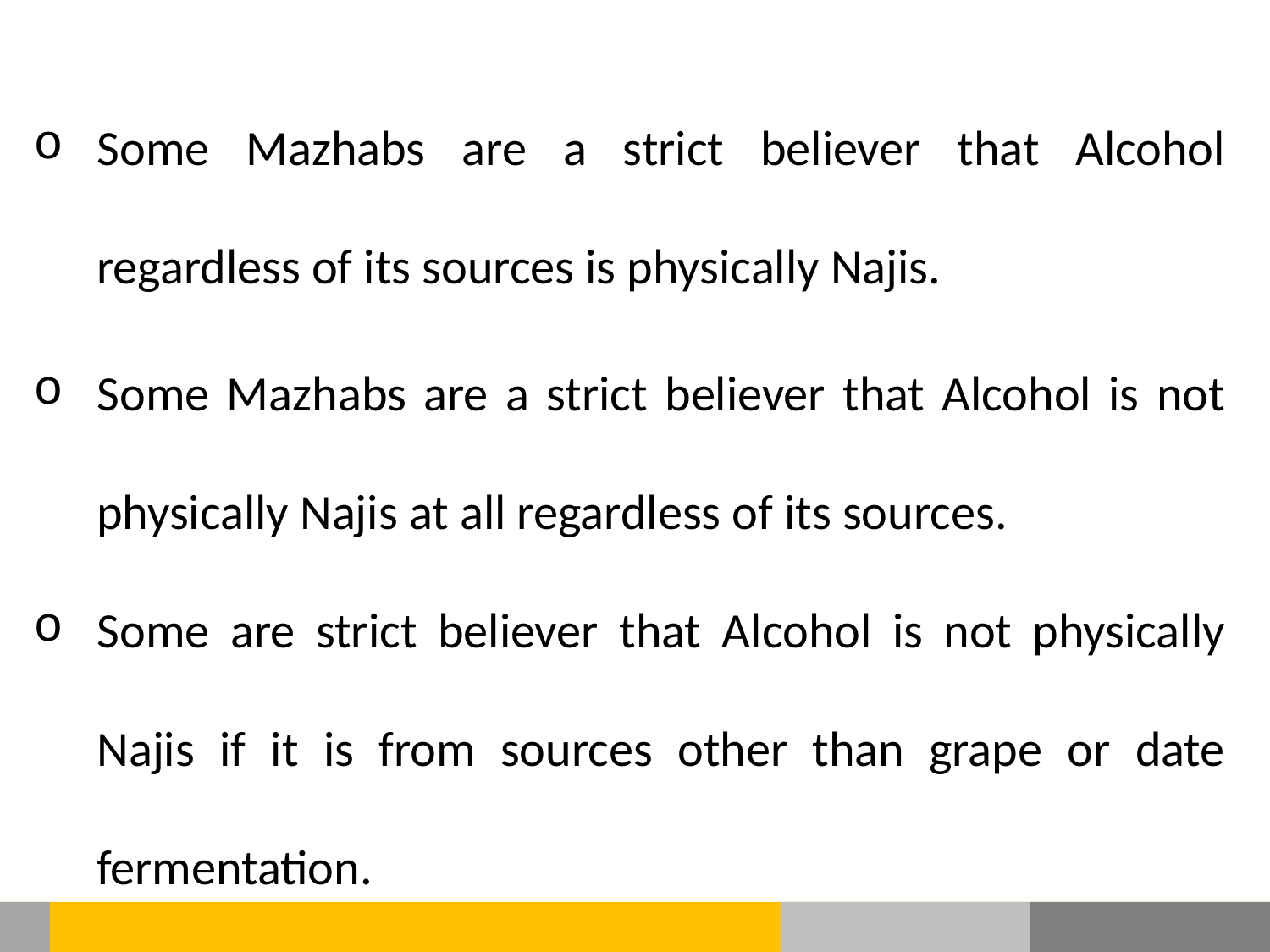

Some Mazhabs are a strict believer that Alcohol regardless of its sources is physically Najis.
Some Mazhabs are a strict believer that Alcohol is not physically Najis at all regardless of its sources.
Some are strict believer that Alcohol is not physically Najis if it is from sources other than grape or date fermentation.